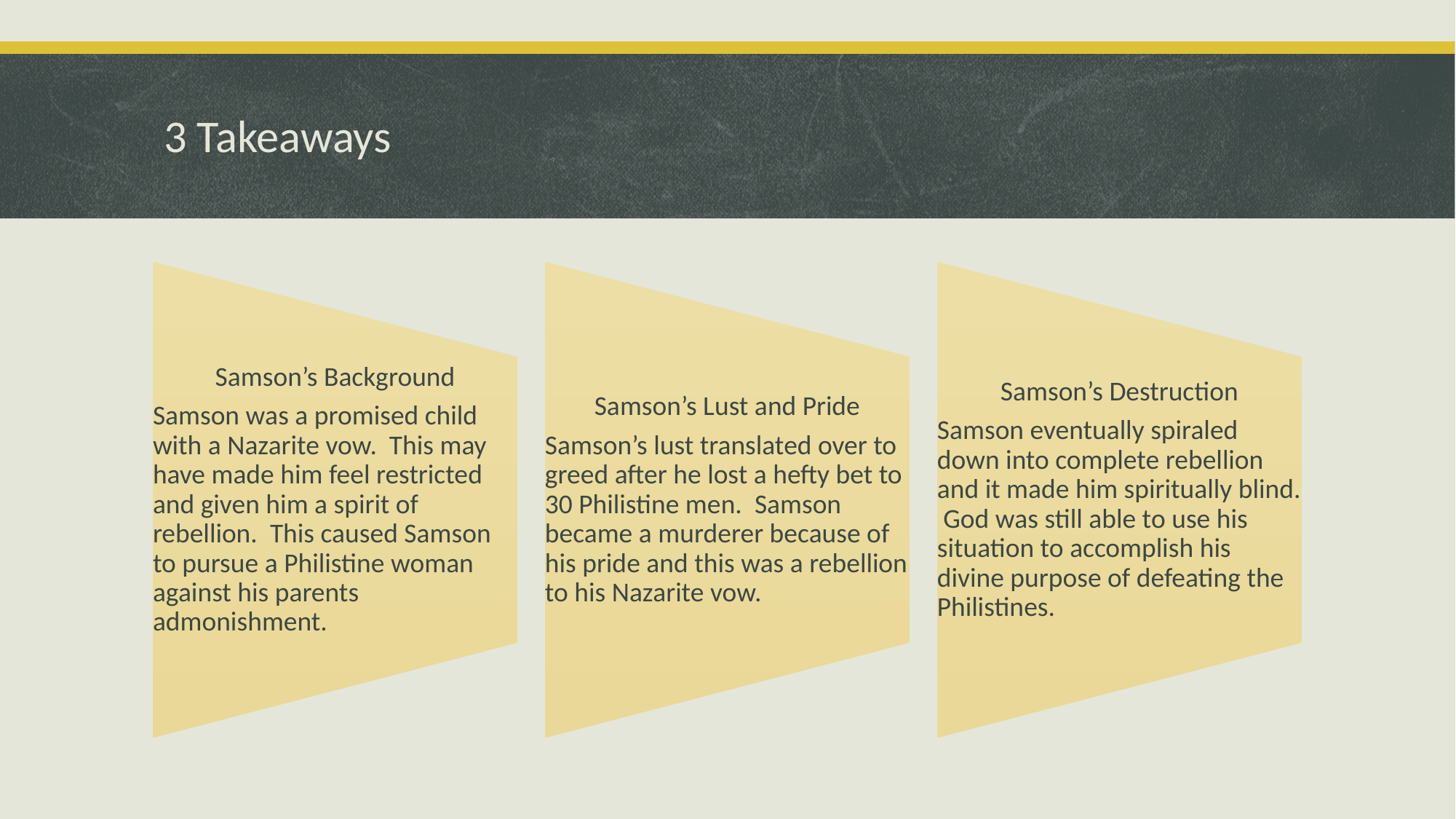

# 3 Takeaways
Samson’s Background
Samson was a promised child with a Nazarite vow.  This may have made him feel restricted and given him a spirit of rebellion.  This caused Samson to pursue a Philistine woman against his parents admonishment.
Samson’s Lust and Pride
Samson’s lust translated over to greed after he lost a hefty bet to 30 Philistine men.  Samson became a murderer because of his pride and this was a rebellion to his Nazarite vow.
Samson’s Destruction
Samson eventually spiraled down into complete rebellion and it made him spiritually blind.  God was still able to use his situation to accomplish his divine purpose of defeating the Philistines.